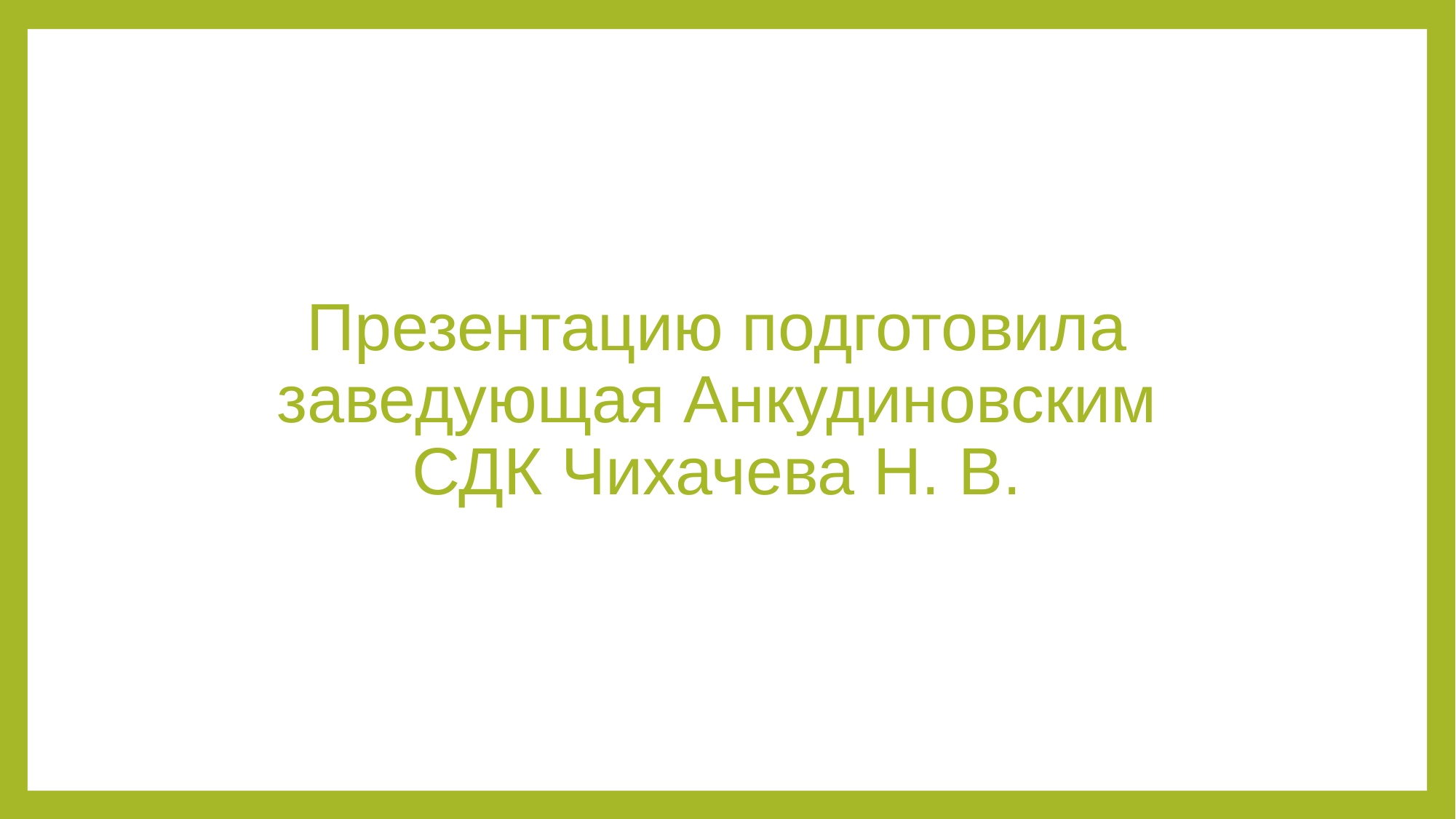

# Презентацию подготовила заведующая Анкудиновским СДК Чихачева Н. В.